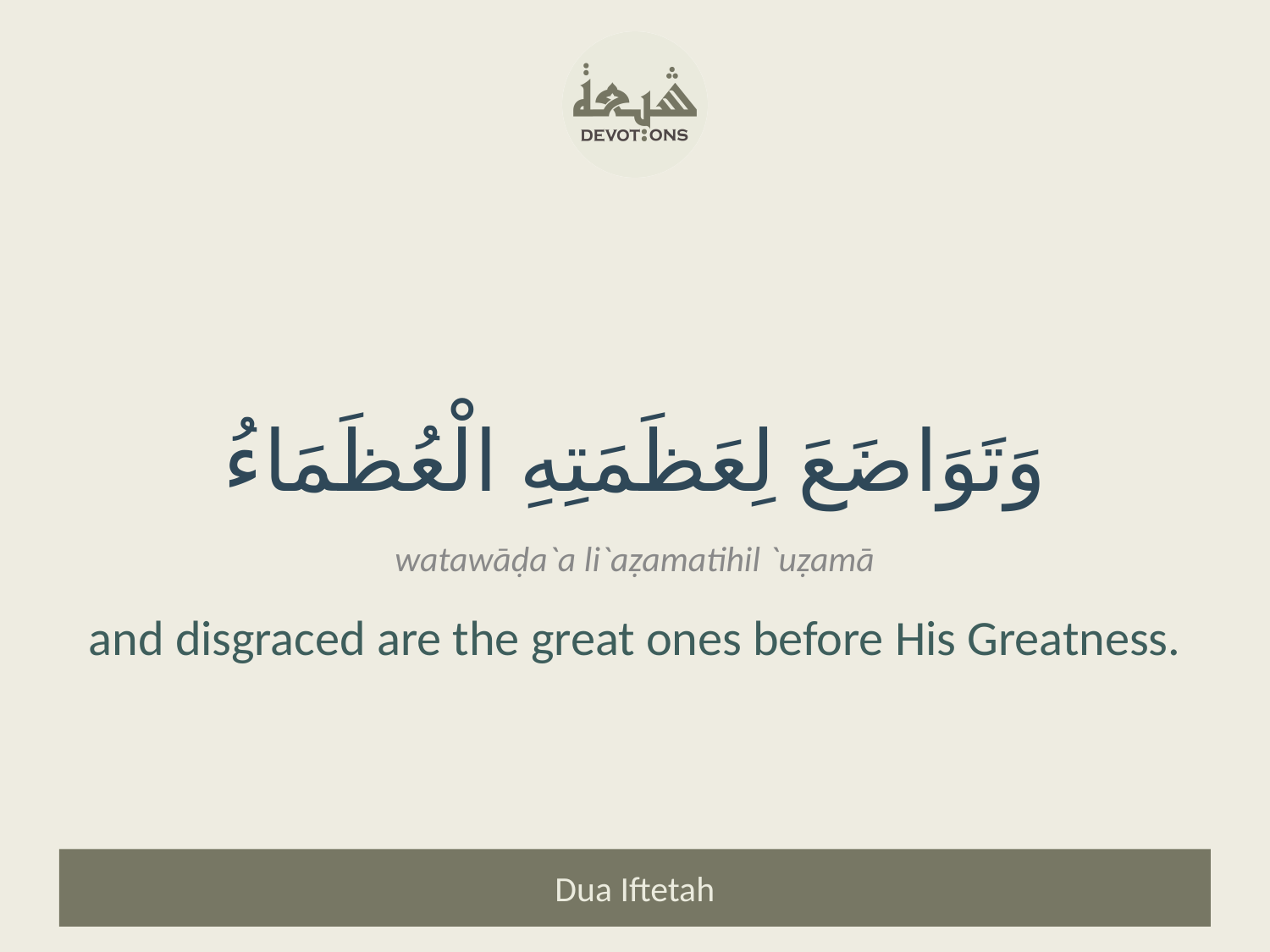

وَتَوَاضَعَ لِعَظَمَتِهِ الْعُظَمَاءُ
watawāḍa`a li`aẓamatihil `uẓamā
and disgraced are the great ones before His Greatness.
Dua Iftetah